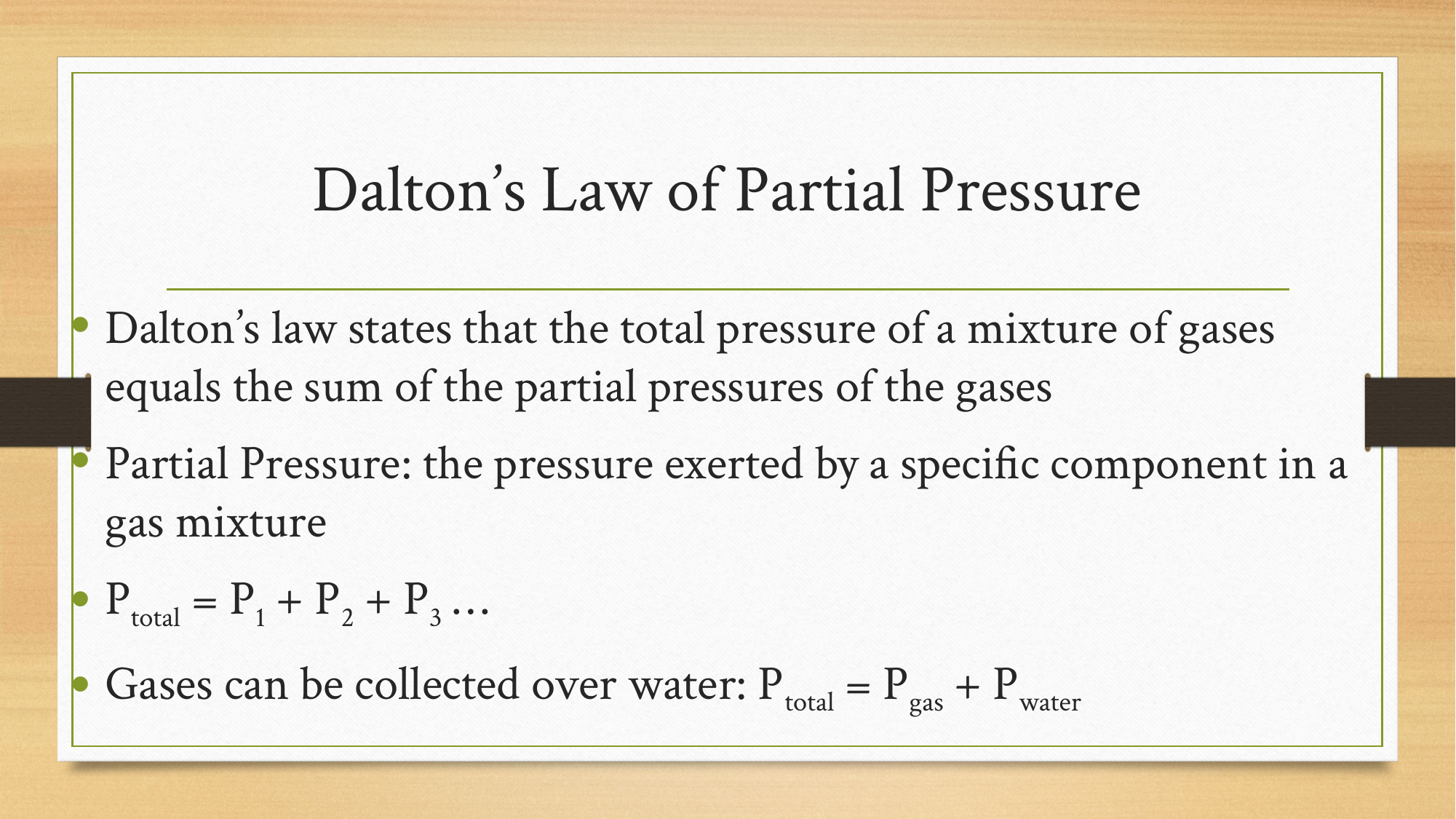

# Dalton’s Law of Partial Pressure
Dalton’s law states that the total pressure of a mixture of gases equals the sum of the partial pressures of the gases
Partial Pressure: the pressure exerted by a specific component in a gas mixture
Ptotal = P1 + P2 + P3 …
Gases can be collected over water: Ptotal = Pgas + Pwater